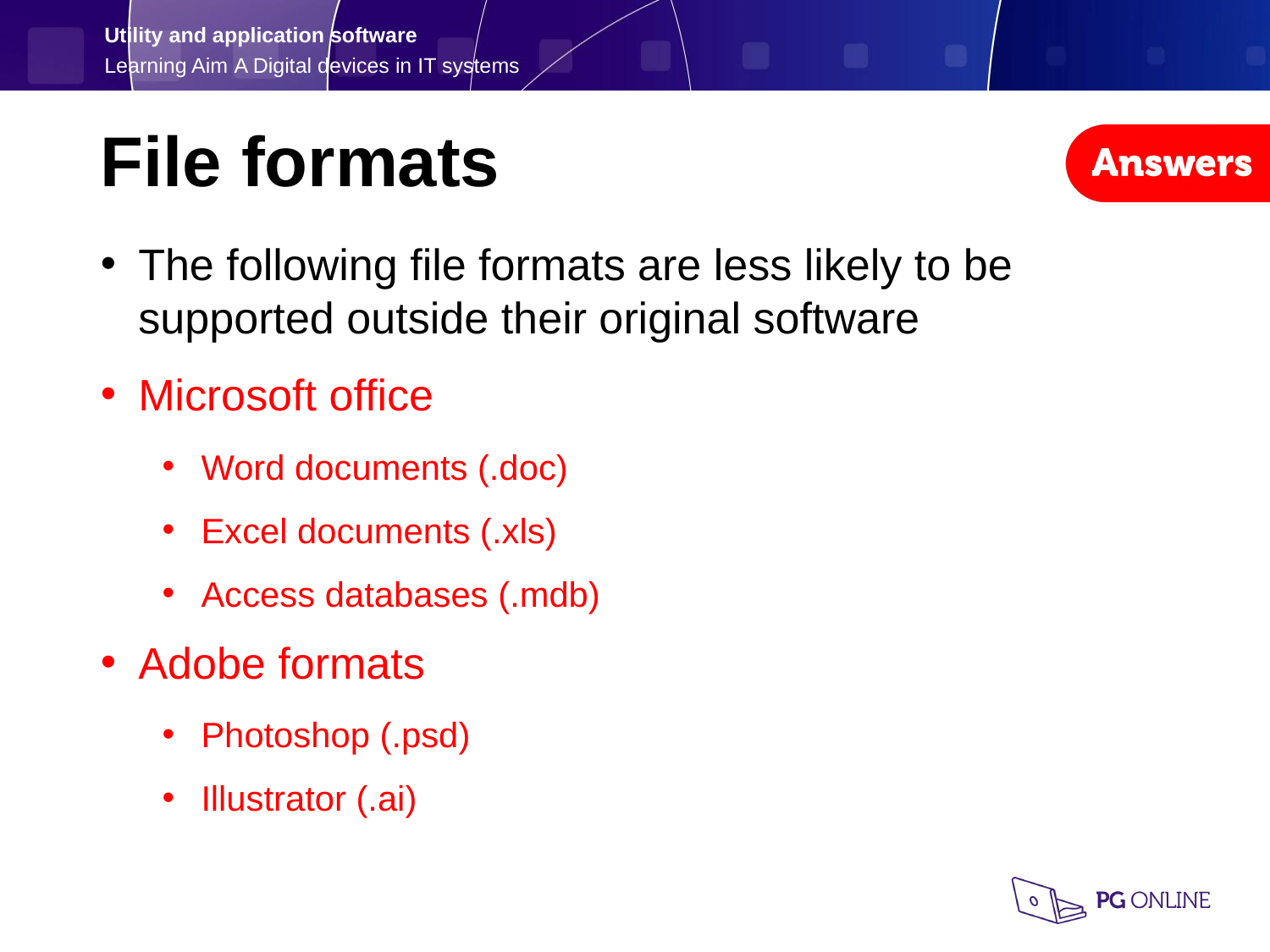

File formats
The following file formats are less likely to be supported outside their original software
Microsoft office
Word documents (.doc)
Excel documents (.xls)
Access databases (.mdb)
Adobe formats
Photoshop (.psd)
Illustrator (.ai)